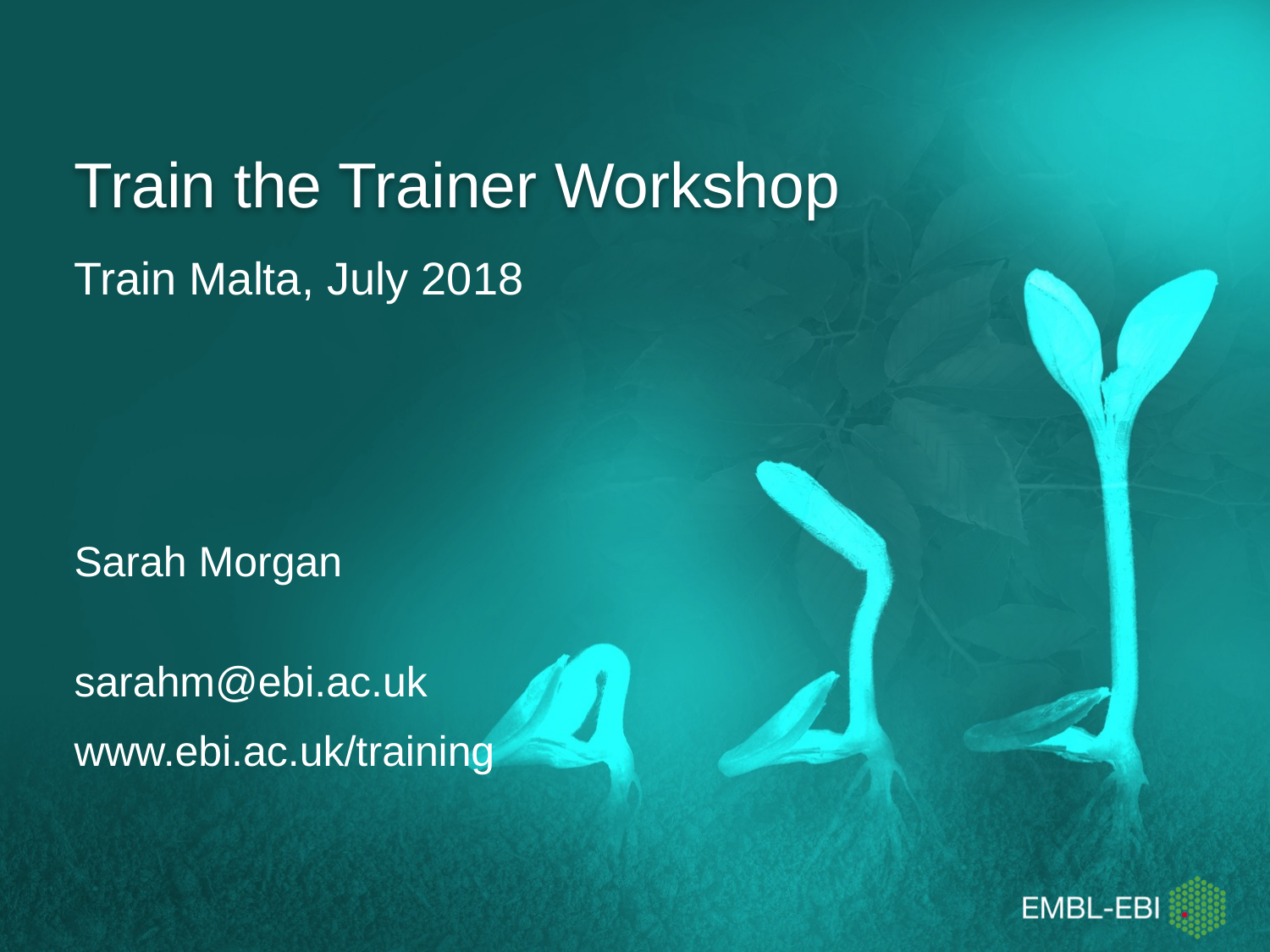

# Train the Trainer Workshop
Train Malta, July 2018
Sarah Morgan
sarahm@ebi.ac.uk
www.ebi.ac.uk/training